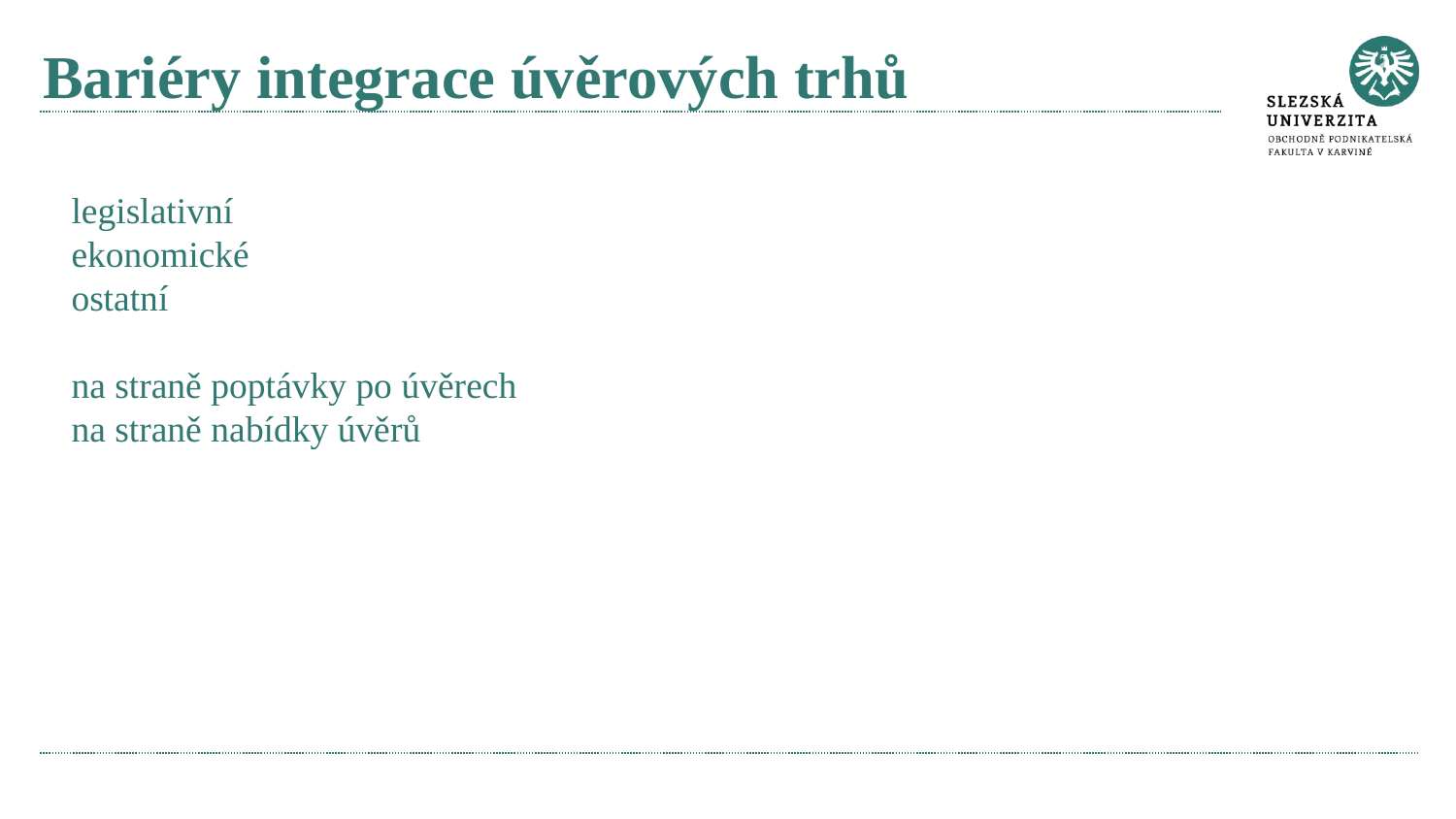

# Bariéry integrace úvěrových trhů
legislativní
ekonomické
ostatní

na straně poptávky po úvěrech
na straně nabídky úvěrů